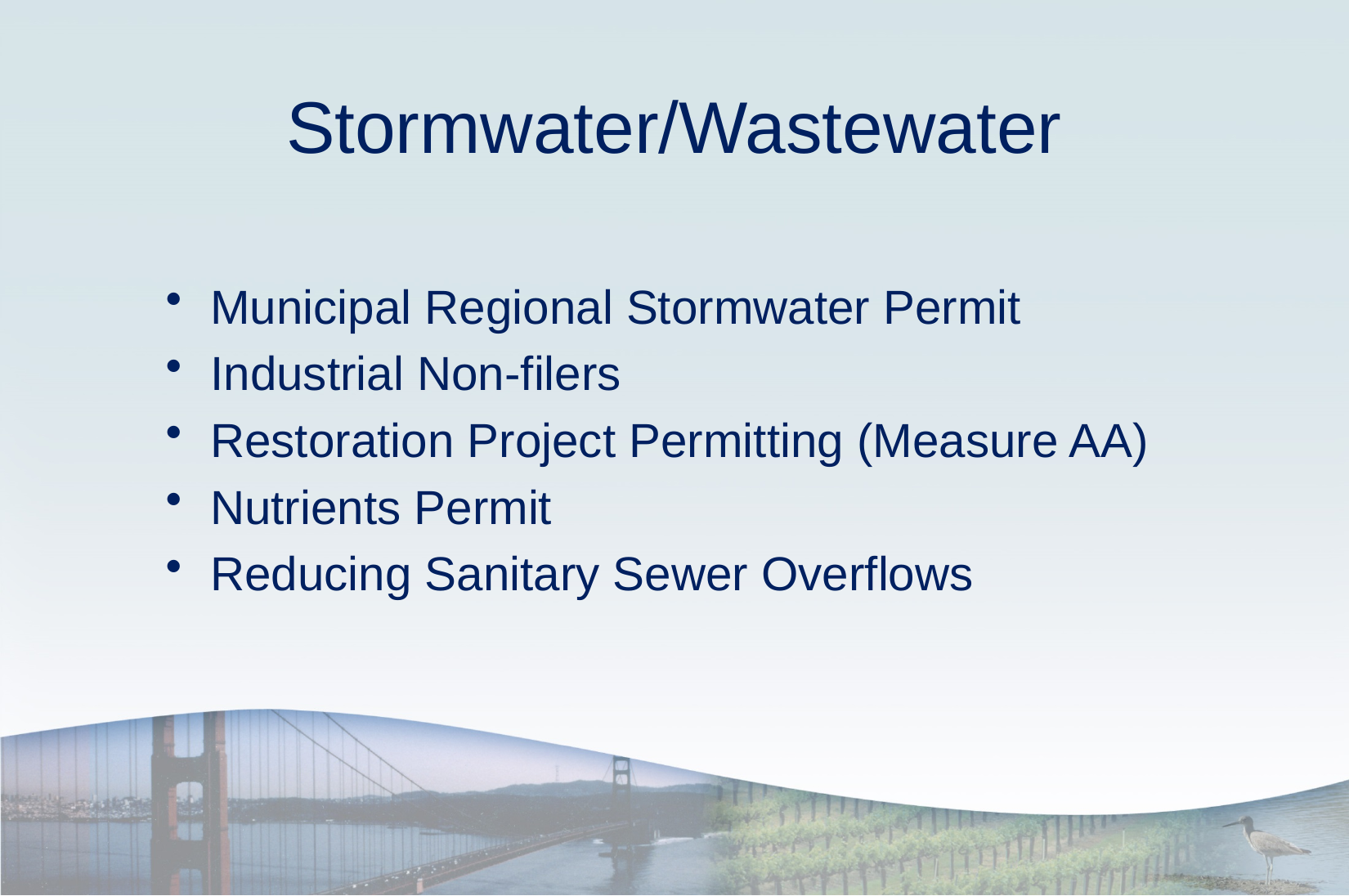

# Stormwater/Wastewater
Municipal Regional Stormwater Permit
Industrial Non-filers
Restoration Project Permitting (Measure AA)
Nutrients Permit
Reducing Sanitary Sewer Overflows